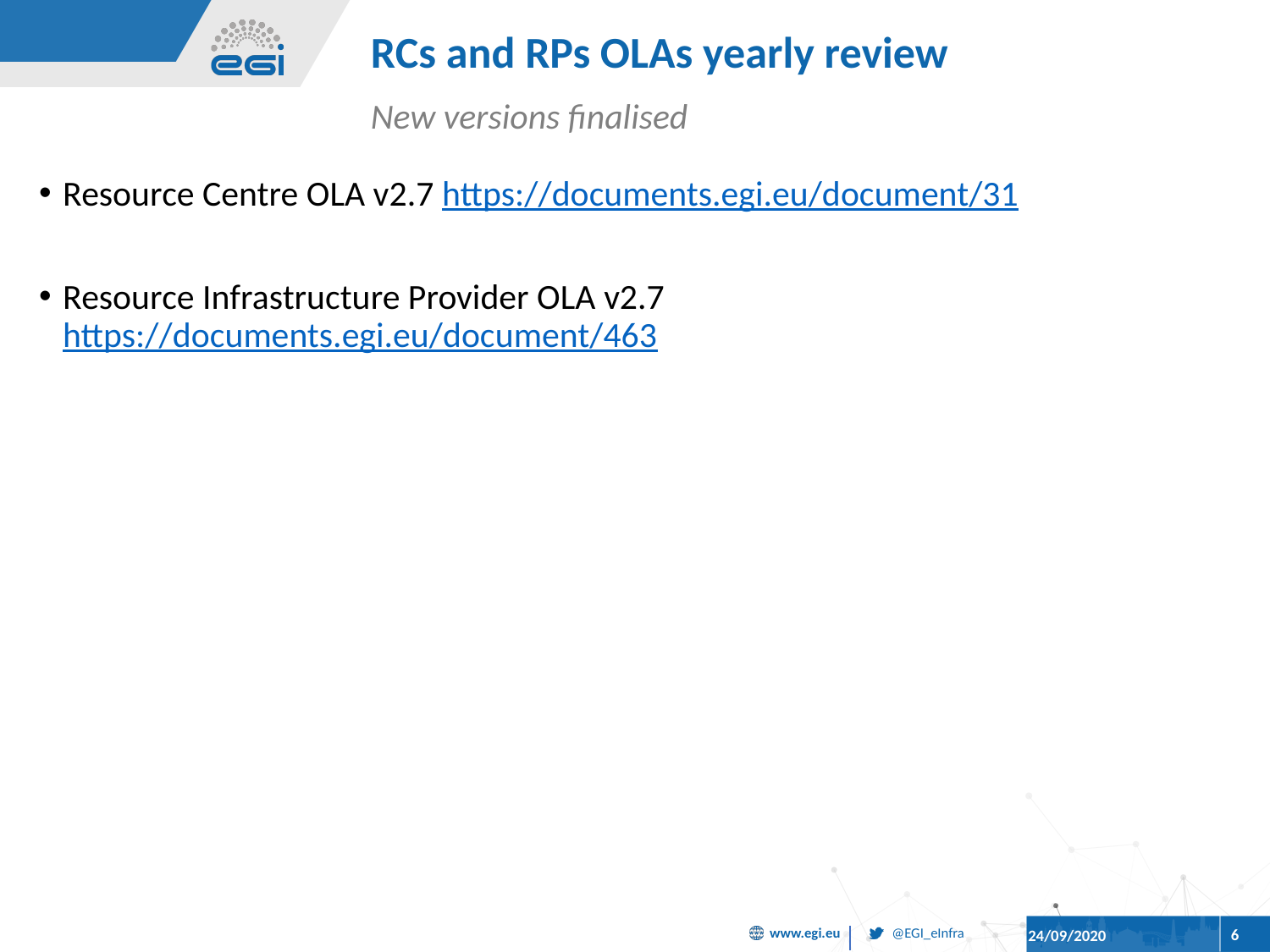

# RCs and RPs OLAs yearly review
New versions finalised
Resource Centre OLA v2.7 https://documents.egi.eu/document/31

Resource Infrastructure Provider OLA v2.7  https://documents.egi.eu/document/463